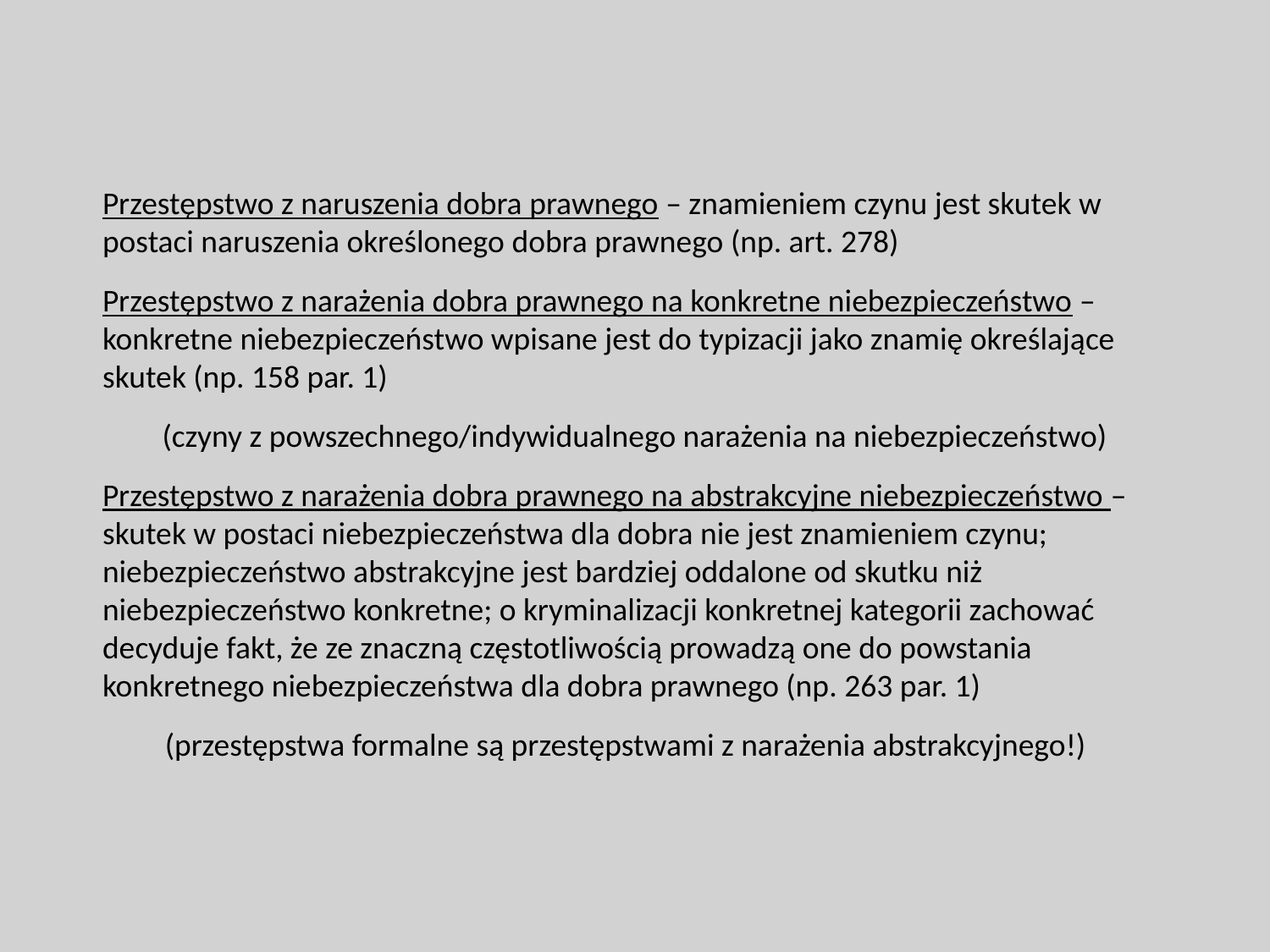

Przestępstwo z naruszenia dobra prawnego – znamieniem czynu jest skutek w postaci naruszenia określonego dobra prawnego (np. art. 278)
Przestępstwo z narażenia dobra prawnego na konkretne niebezpieczeństwo –konkretne niebezpieczeństwo wpisane jest do typizacji jako znamię określające skutek (np. 158 par. 1)
(czyny z powszechnego/indywidualnego narażenia na niebezpieczeństwo)
Przestępstwo z narażenia dobra prawnego na abstrakcyjne niebezpieczeństwo – skutek w postaci niebezpieczeństwa dla dobra nie jest znamieniem czynu; niebezpieczeństwo abstrakcyjne jest bardziej oddalone od skutku niż niebezpieczeństwo konkretne; o kryminalizacji konkretnej kategorii zachować decyduje fakt, że ze znaczną częstotliwością prowadzą one do powstania konkretnego niebezpieczeństwa dla dobra prawnego (np. 263 par. 1)
(przestępstwa formalne są przestępstwami z narażenia abstrakcyjnego!)